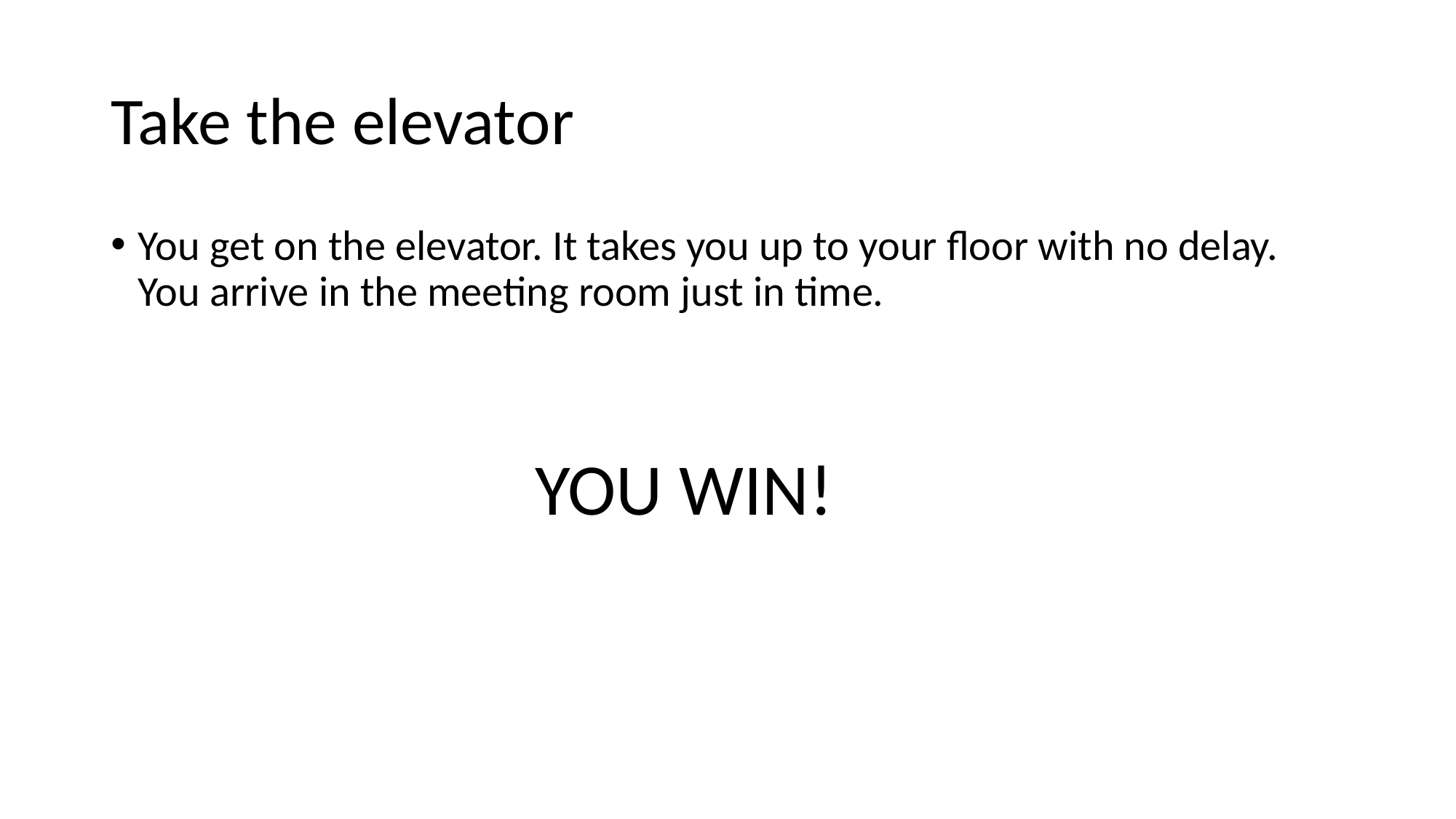

# Take the elevator
You get on the elevator. It takes you up to your floor with no delay. You arrive in the meeting room just in time.

                                            YOU WIN!